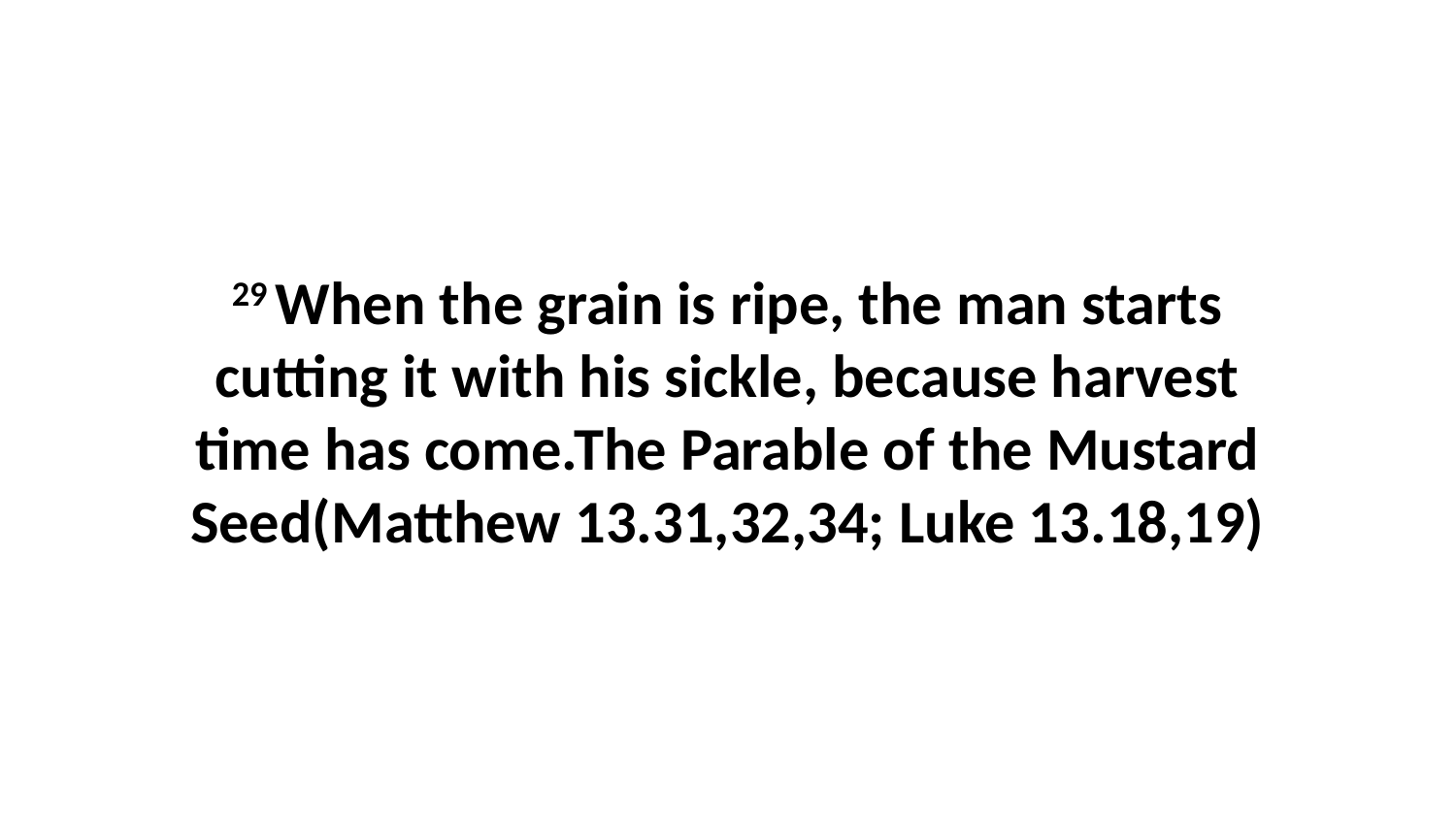

29 When the grain is ripe, the man starts cutting it with his sickle, because harvest time has come.The Parable of the Mustard Seed(Matthew 13.31,32,34; Luke 13.18,19)